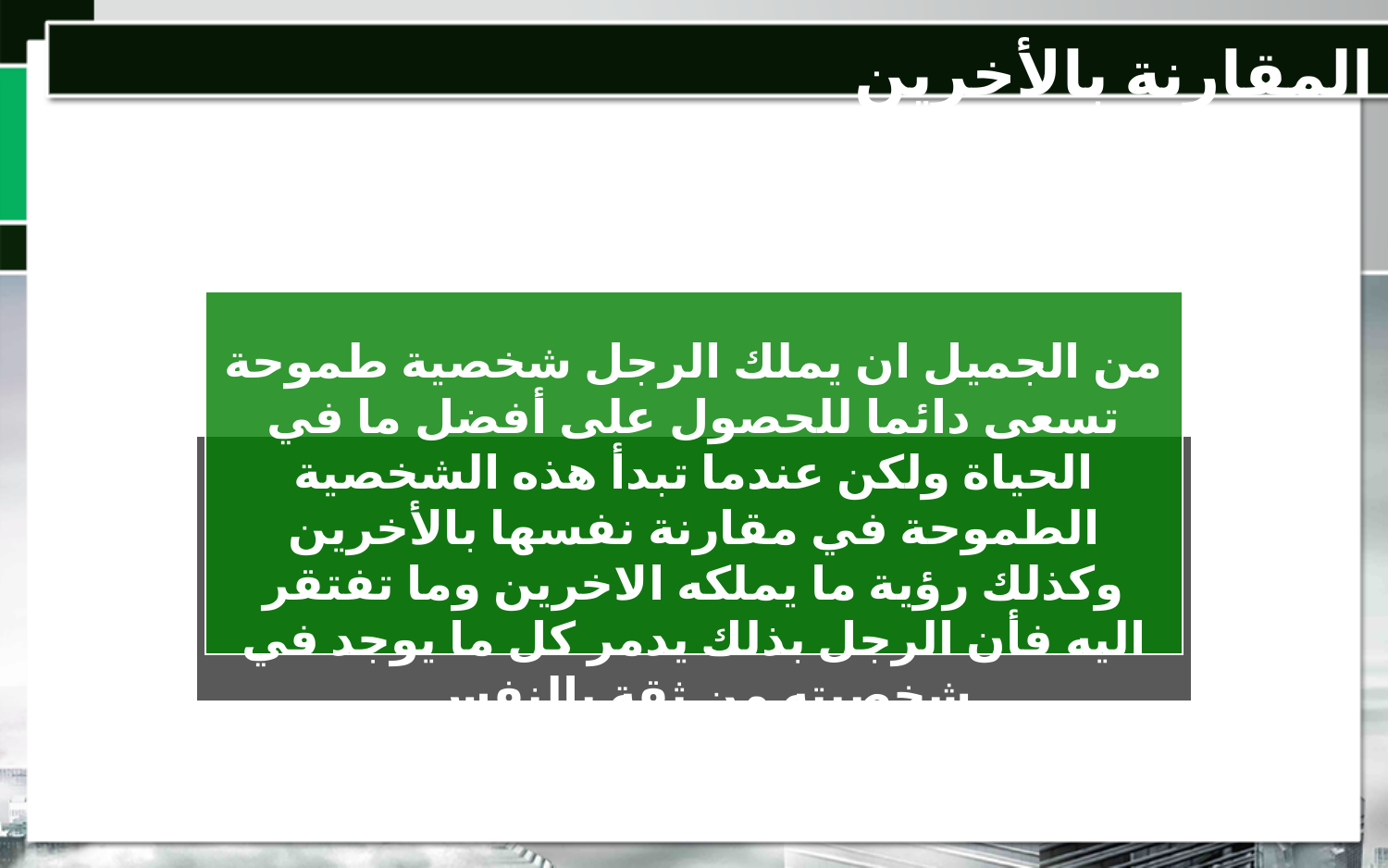

المقارنة بالأخرين

من الجميل ان يملك الرجل شخصية طموحة تسعى دائما للحصول على أفضل ما في الحياة ولكن عندما تبدأ هذه الشخصية الطموحة في مقارنة نفسها بالأخرين وكذلك رؤية ما يملكه الاخرين وما تفتقر اليه فأن الرجل بذلك يدمر كل ما يوجد في شخصيته من ثقة بالنفس